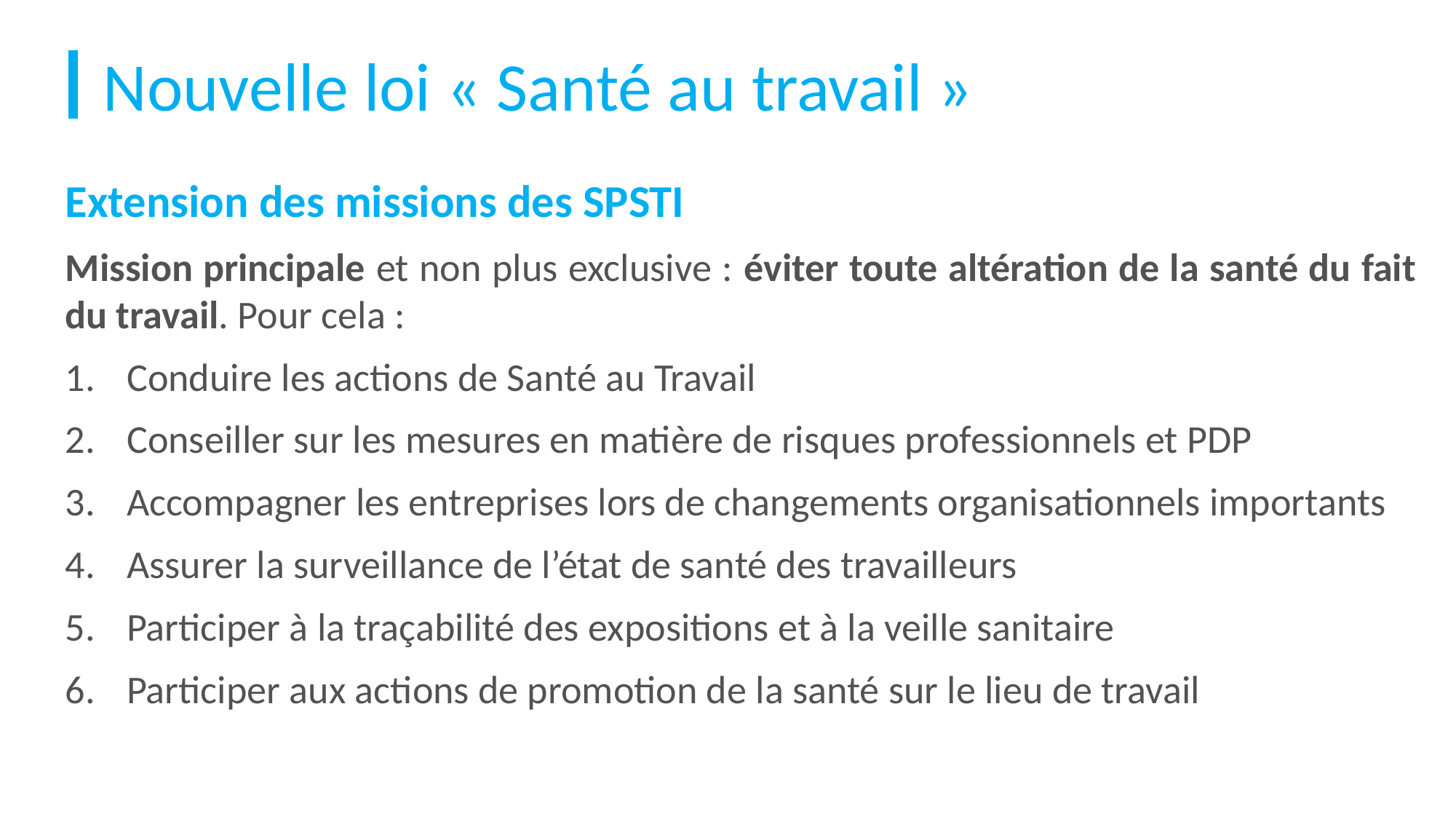

Nouvelle loi « Santé au travail »
Extension des missions des SPSTI
Mission principale et non plus exclusive : éviter toute altération de la santé du fait du travail. Pour cela :
Conduire les actions de Santé au Travail
Conseiller sur les mesures en matière de risques professionnels et PDP
Accompagner les entreprises lors de changements organisationnels importants
Assurer la surveillance de l’état de santé des travailleurs
Participer à la traçabilité des expositions et à la veille sanitaire
Participer aux actions de promotion de la santé sur le lieu de travail